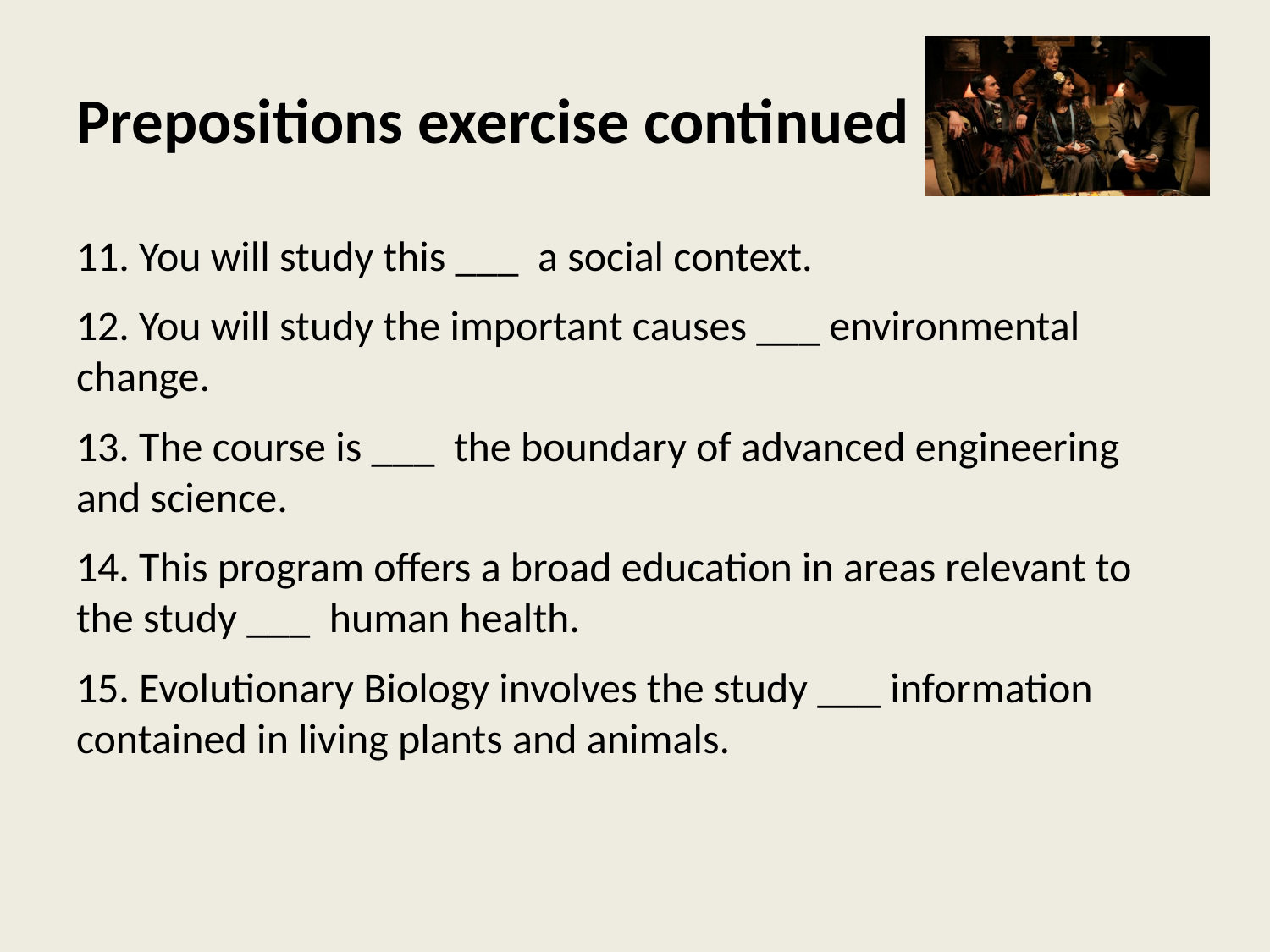

# Prepositions exercise continued
11. You will study this ___  a social context.
12. You will study the important causes ___ environmental change.
13. The course is ___  the boundary of advanced engineering and science.
14. This program offers a broad education in areas relevant to the study ___  human health.
15. Evolutionary Biology involves the study ___ information contained in living plants and animals.